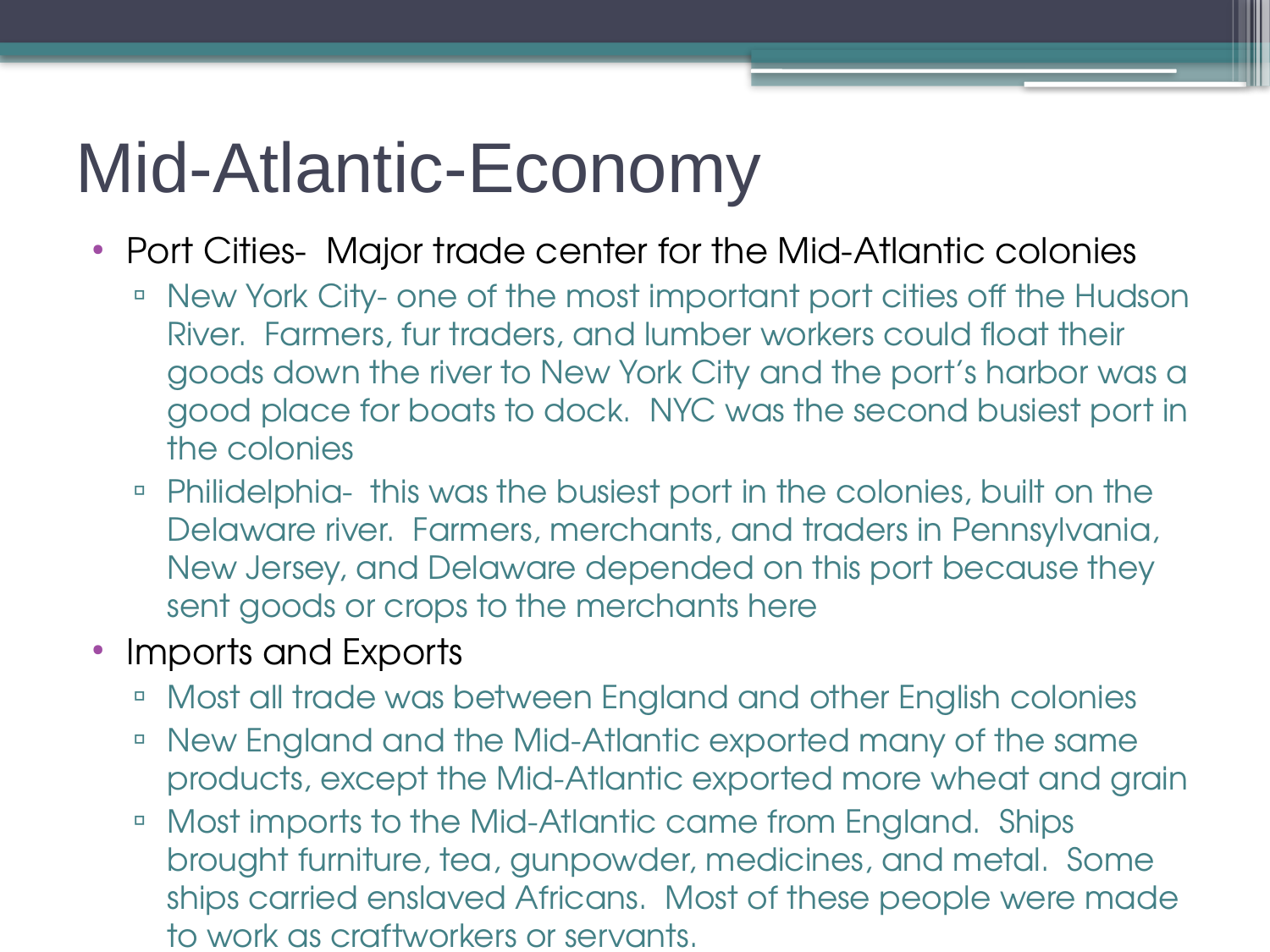

# Mid-Atlantic-Economy
Port Cities-  Major trade center for the Mid-Atlantic colonies
New York City- one of the most important port cities off the Hudson River.  Farmers, fur traders, and lumber workers could float their goods down the river to New York City and the port’s harbor was a good place for boats to dock.  NYC was the second busiest port in the colonies
Philidelphia-  this was the busiest port in the colonies, built on the Delaware river.  Farmers, merchants, and traders in Pennsylvania, New Jersey, and Delaware depended on this port because they sent goods or crops to the merchants here
Imports and Exports
Most all trade was between England and other English colonies
New England and the Mid-Atlantic exported many of the same products, except the Mid-Atlantic exported more wheat and grain
Most imports to the Mid-Atlantic came from England.  Ships brought furniture, tea, gunpowder, medicines, and metal.  Some ships carried enslaved Africans.  Most of these people were made to work as craftworkers or servants.